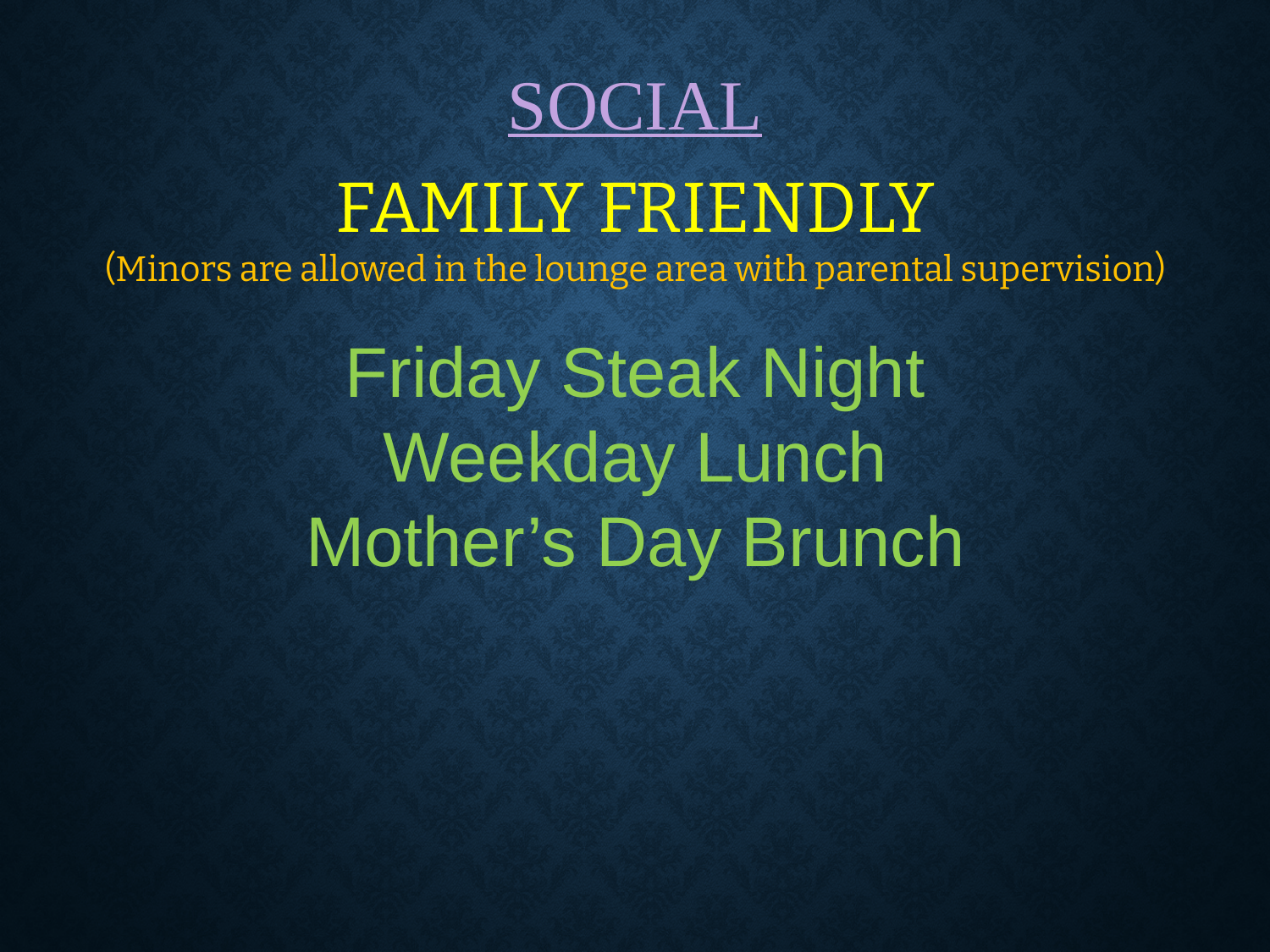

SOCIAL
FAMILY FRIENDLY
(Minors are allowed in the lounge area with parental supervision)

Friday Steak Night
Weekday Lunch
Mother’s Day Brunch